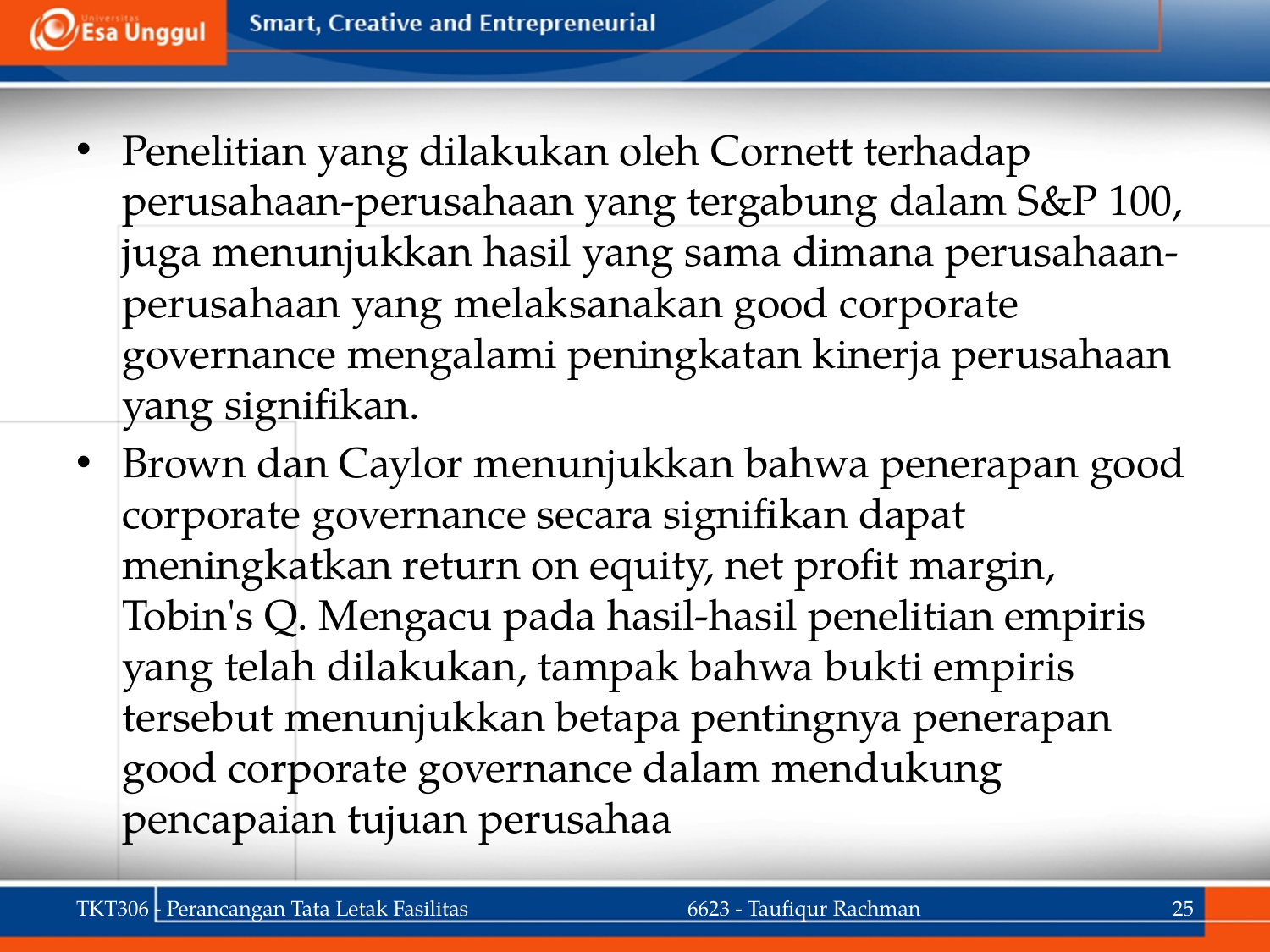

Penelitian yang dilakukan oleh Cornett terhadap perusahaan-perusahaan yang tergabung dalam S&P 100, juga menunjukkan hasil yang sama dimana perusahaan-perusahaan yang melaksanakan good corporate governance mengalami peningkatan kinerja perusahaan yang signifikan.
Brown dan Caylor menunjukkan bahwa penerapan good corporate governance secara signifikan dapat meningkatkan return on equity, net profit margin, Tobin's Q. Mengacu pada hasil-hasil penelitian empiris yang telah dilakukan, tampak bahwa bukti empiris tersebut menunjukkan betapa pentingnya penerapan good corporate governance dalam mendukung pencapaian tujuan perusahaa

TKT306 - Perancangan Tata Letak Fasilitas
6623 - Taufiqur Rachman
25